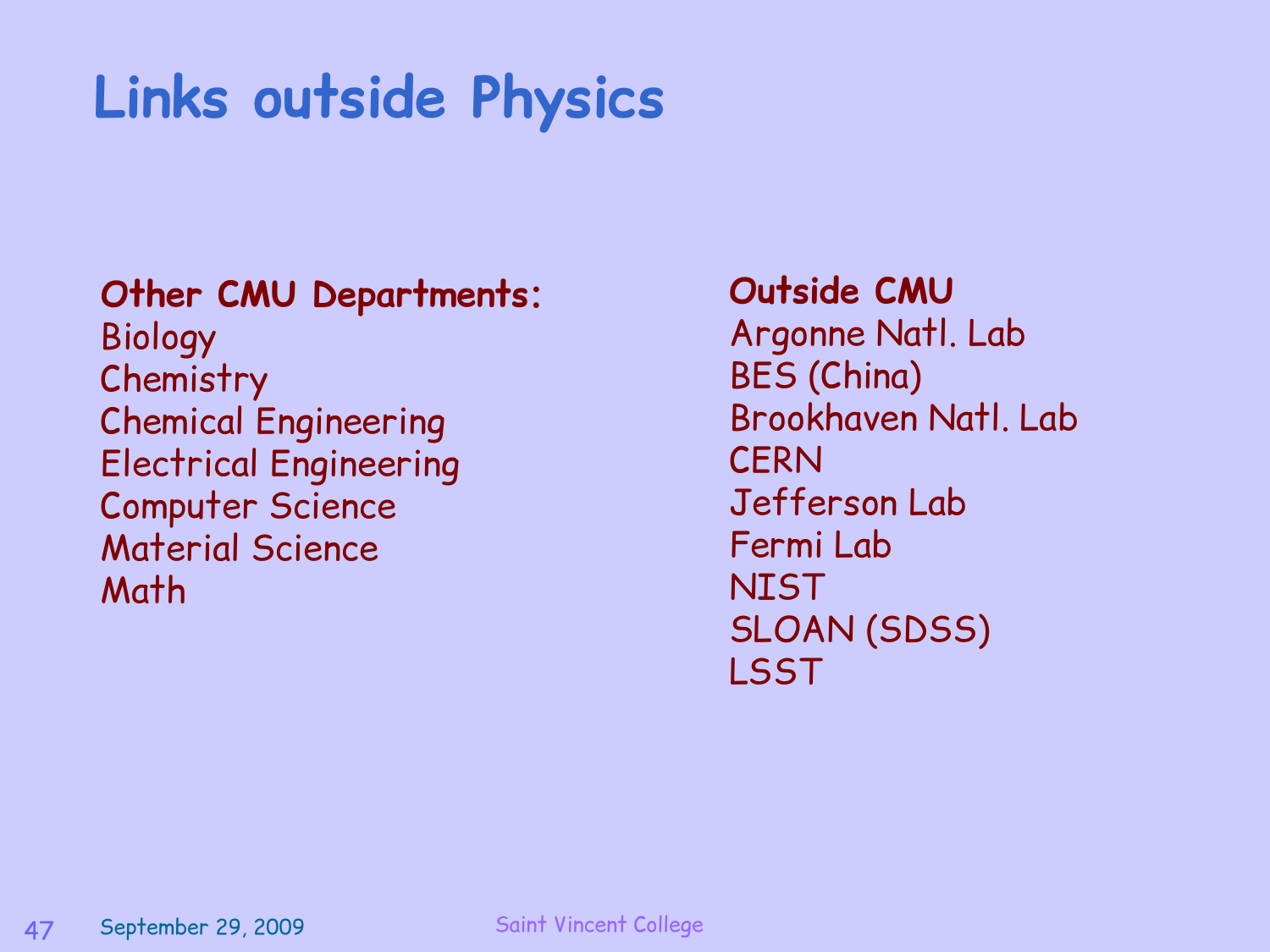

# Links outside Physics
Outside CMU
Argonne Natl. Lab
BES (China)
Brookhaven Natl. Lab
CERN
Jefferson Lab
Fermi Lab
NIST
SLOAN (SDSS)
LSST
Other CMU Departments:
Biology
Chemistry
Chemical Engineering
Electrical Engineering
Computer Science
Material Science
Math
Saint Vincent College
September 29, 2009
47